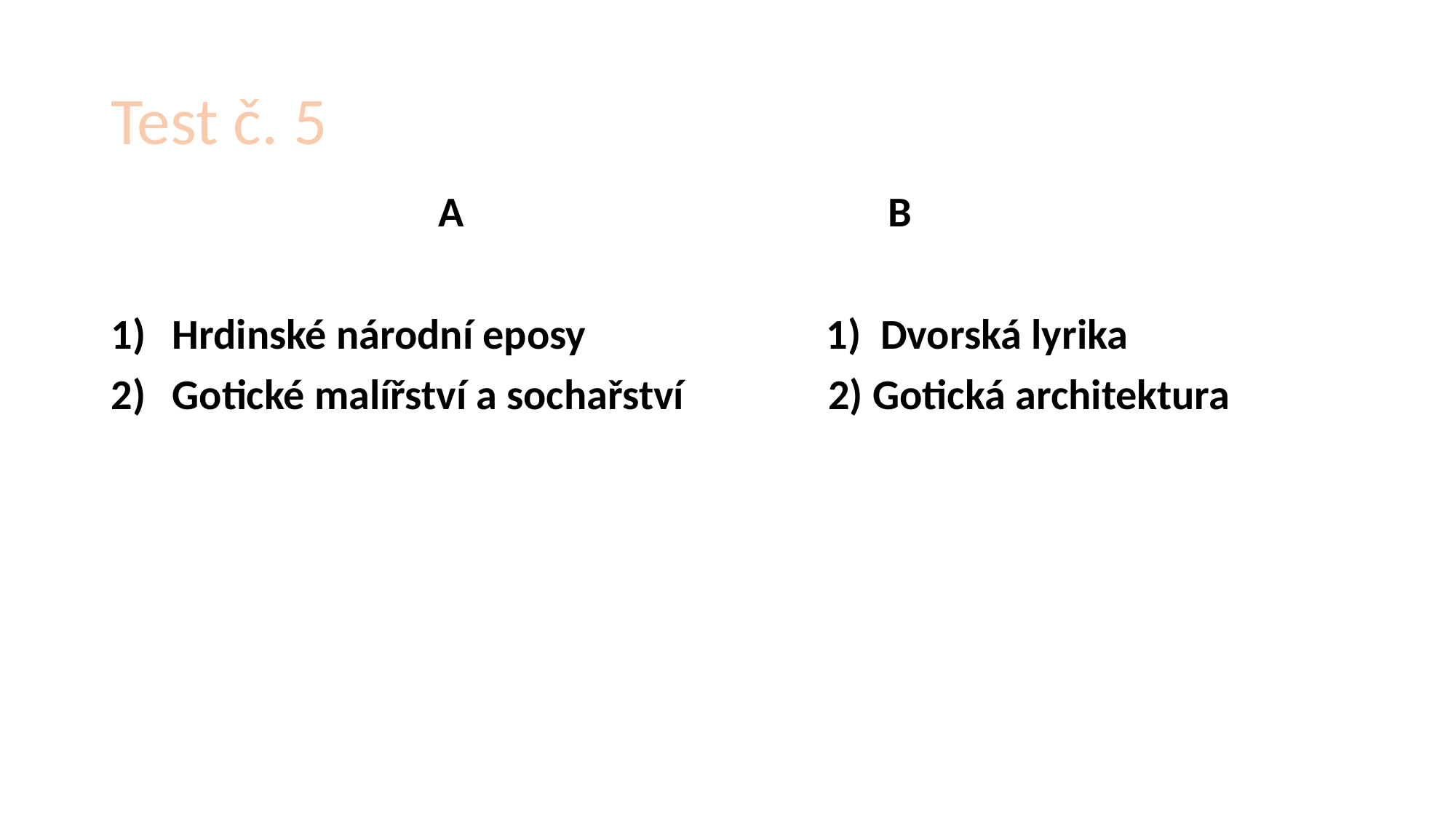

# Test č. 5
                                  A                                            B

Hrdinské národní eposy                         1)  Dvorská lyrika
Gotické malířství a sochařství               2) Gotická architektura